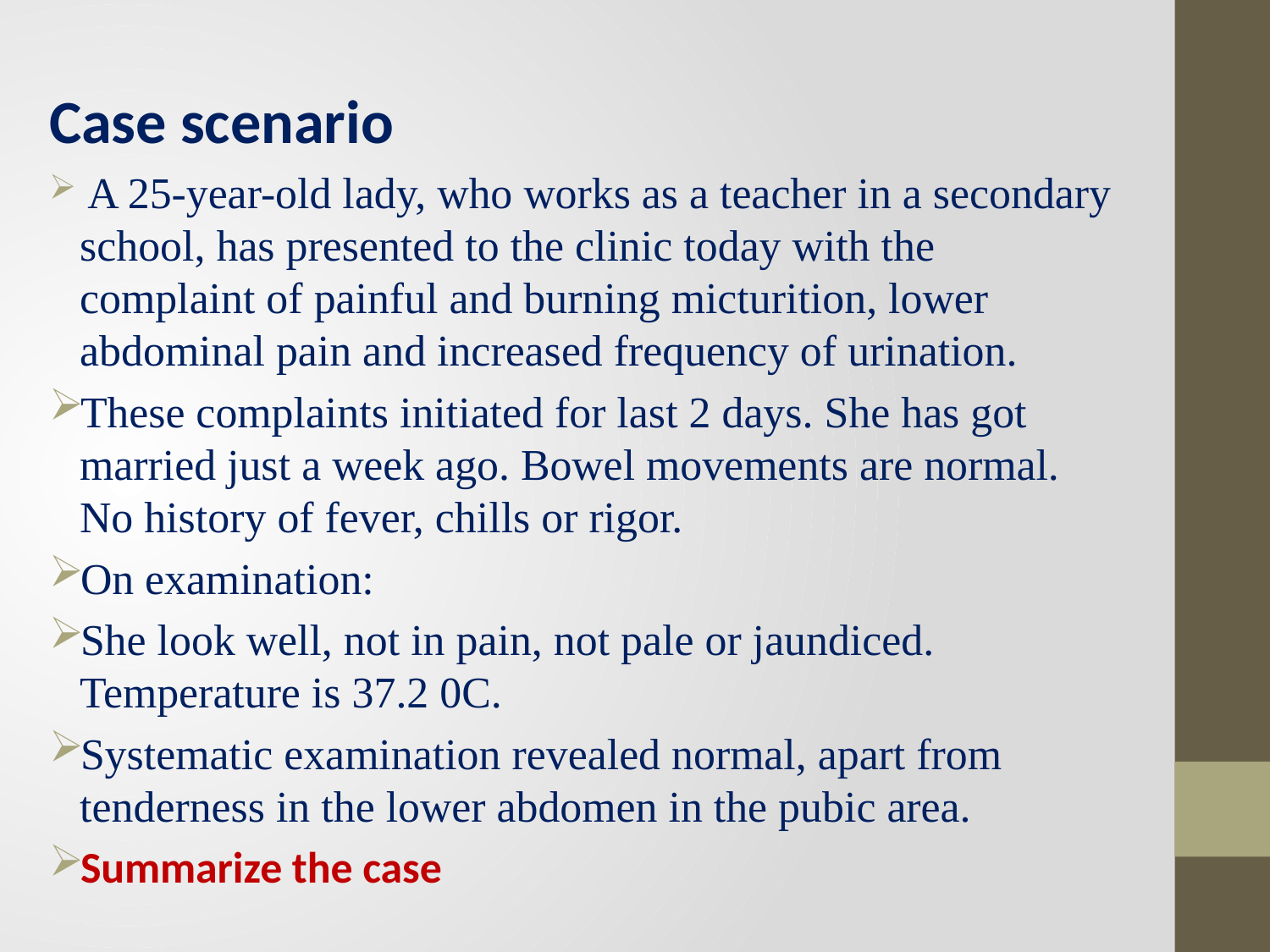

Case scenario
 A 25-year-old lady, who works as a teacher in a secondary school, has presented to the clinic today with the complaint of painful and burning micturition, lower abdominal pain and increased frequency of urination.
These complaints initiated for last 2 days. She has got married just a week ago. Bowel movements are normal. No history of fever, chills or rigor.
On examination:
She look well, not in pain, not pale or jaundiced. Temperature is 37.2 0C.
Systematic examination revealed normal, apart from tenderness in the lower abdomen in the pubic area.
Summarize the case